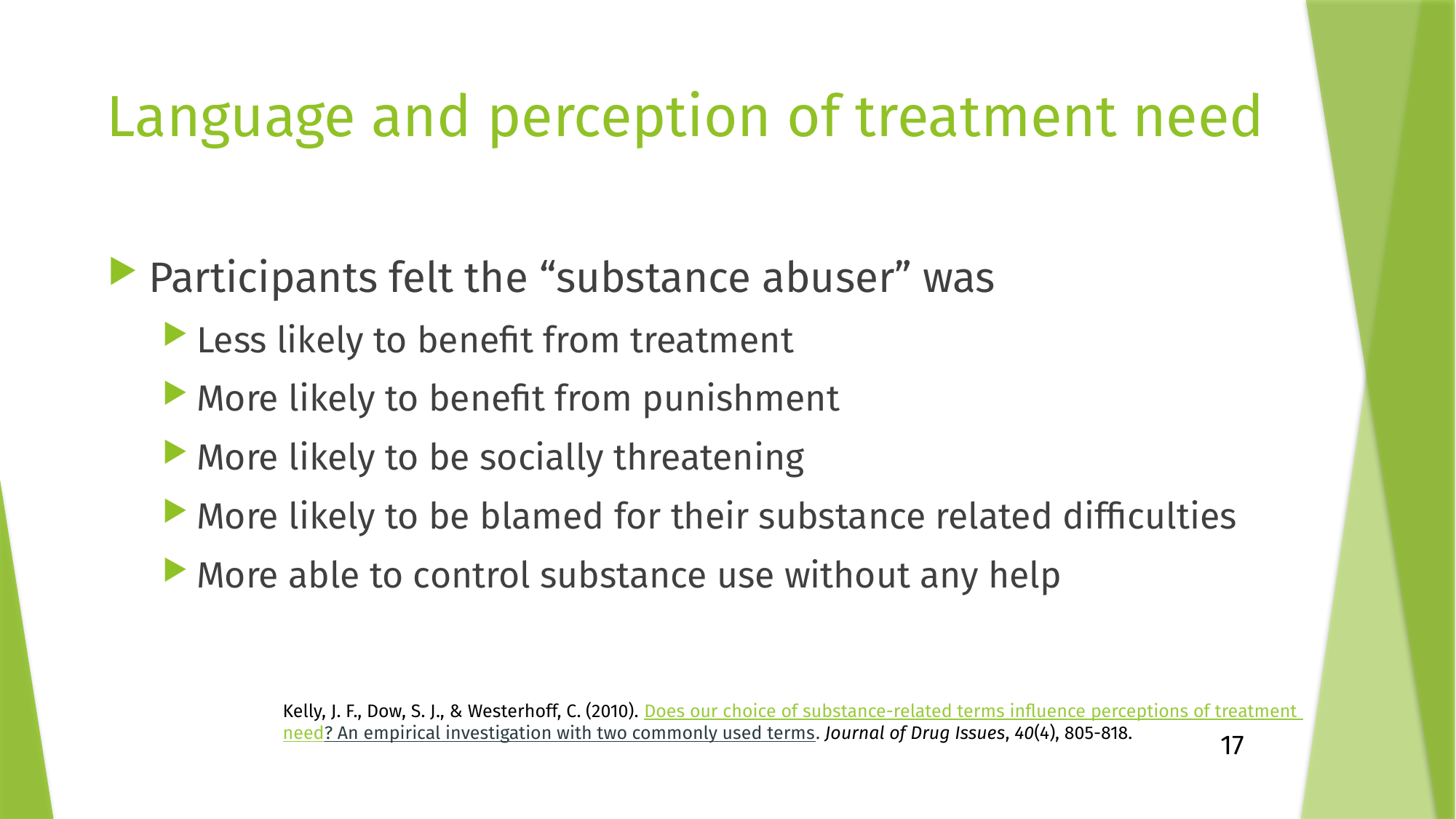

# Language and perception of treatment need
Participants felt the “substance abuser” was
Less likely to benefit from treatment
More likely to benefit from punishment
More likely to be socially threatening
More likely to be blamed for their substance related difficulties
More able to control substance use without any help
Kelly, J. F., Dow, S. J., & Westerhoff, C. (2010). Does our choice of substance-related terms influence perceptions of treatment
need? An empirical investigation with two commonly used terms. Journal of Drug Issues, 40(4), 805-818.
17